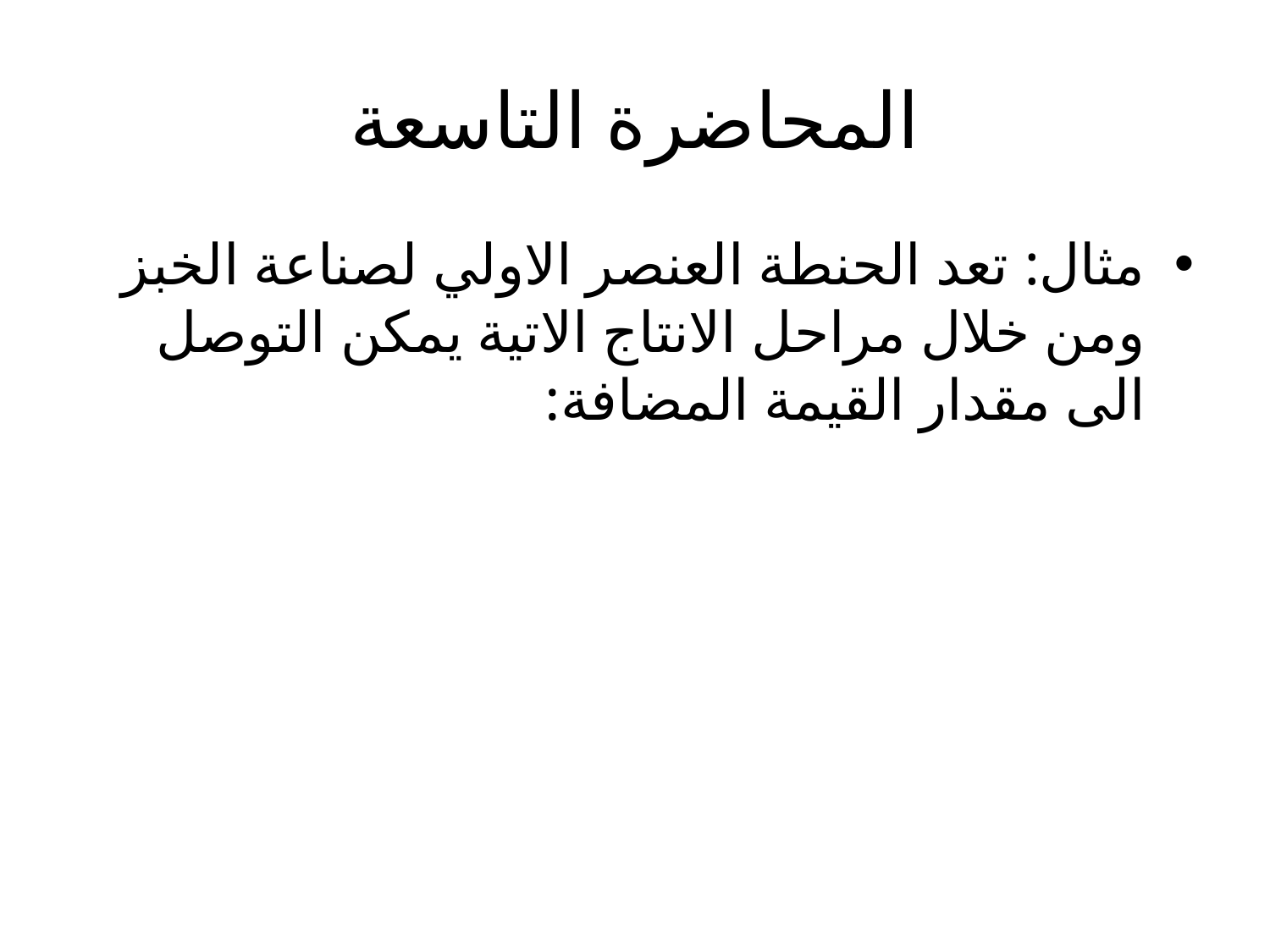

# المحاضرة التاسعة
مثال: تعد الحنطة العنصر الاولي لصناعة الخبز ومن خلال مراحل الانتاج الاتية يمكن التوصل الى مقدار القيمة المضافة: